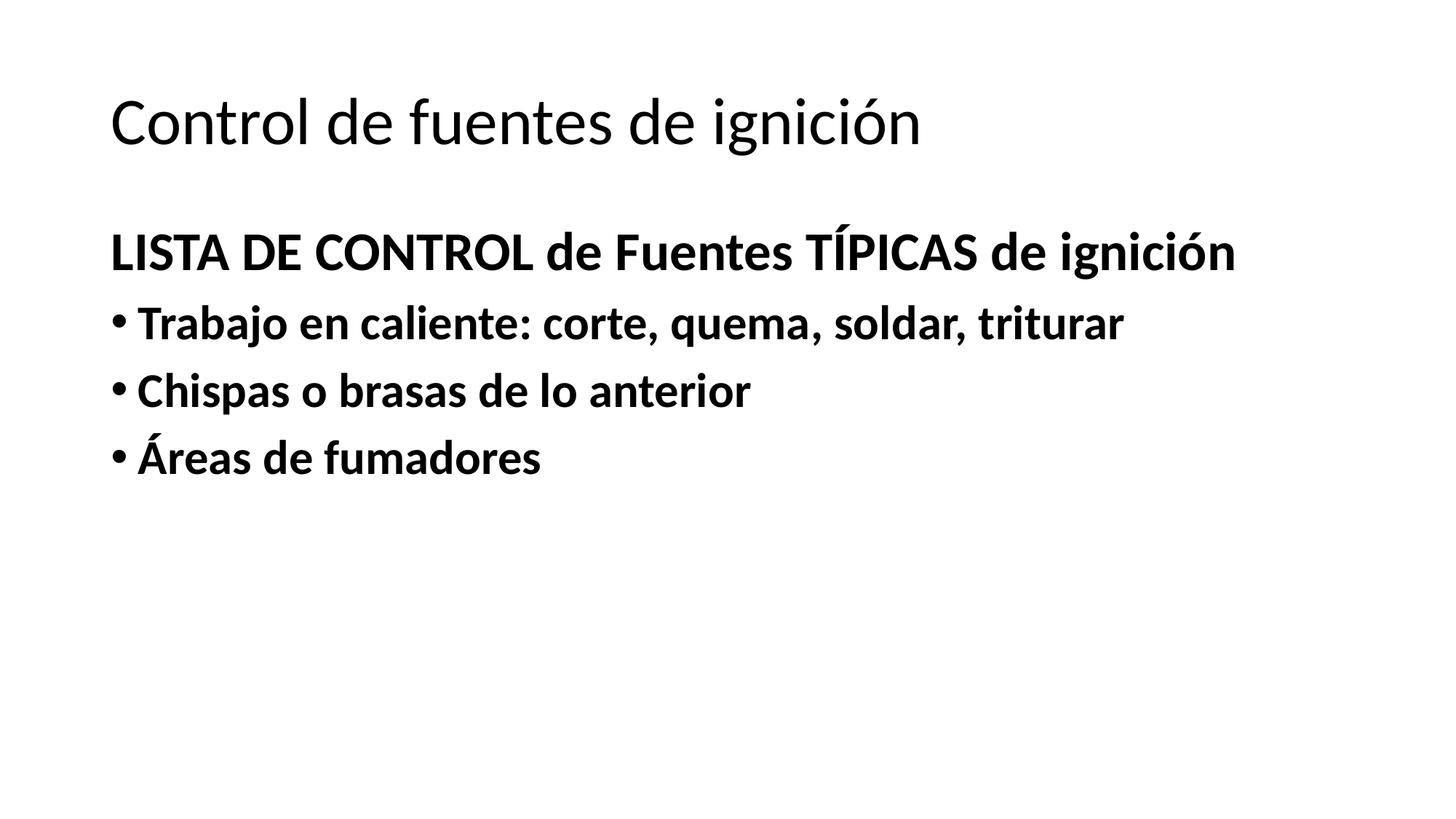

# Control de fuentes de ignición
LISTA DE CONTROL de Fuentes TÍPICAS de ignición
Trabajo en caliente: corte, quema, soldar, triturar
Chispas o brasas de lo anterior
Áreas de fumadores